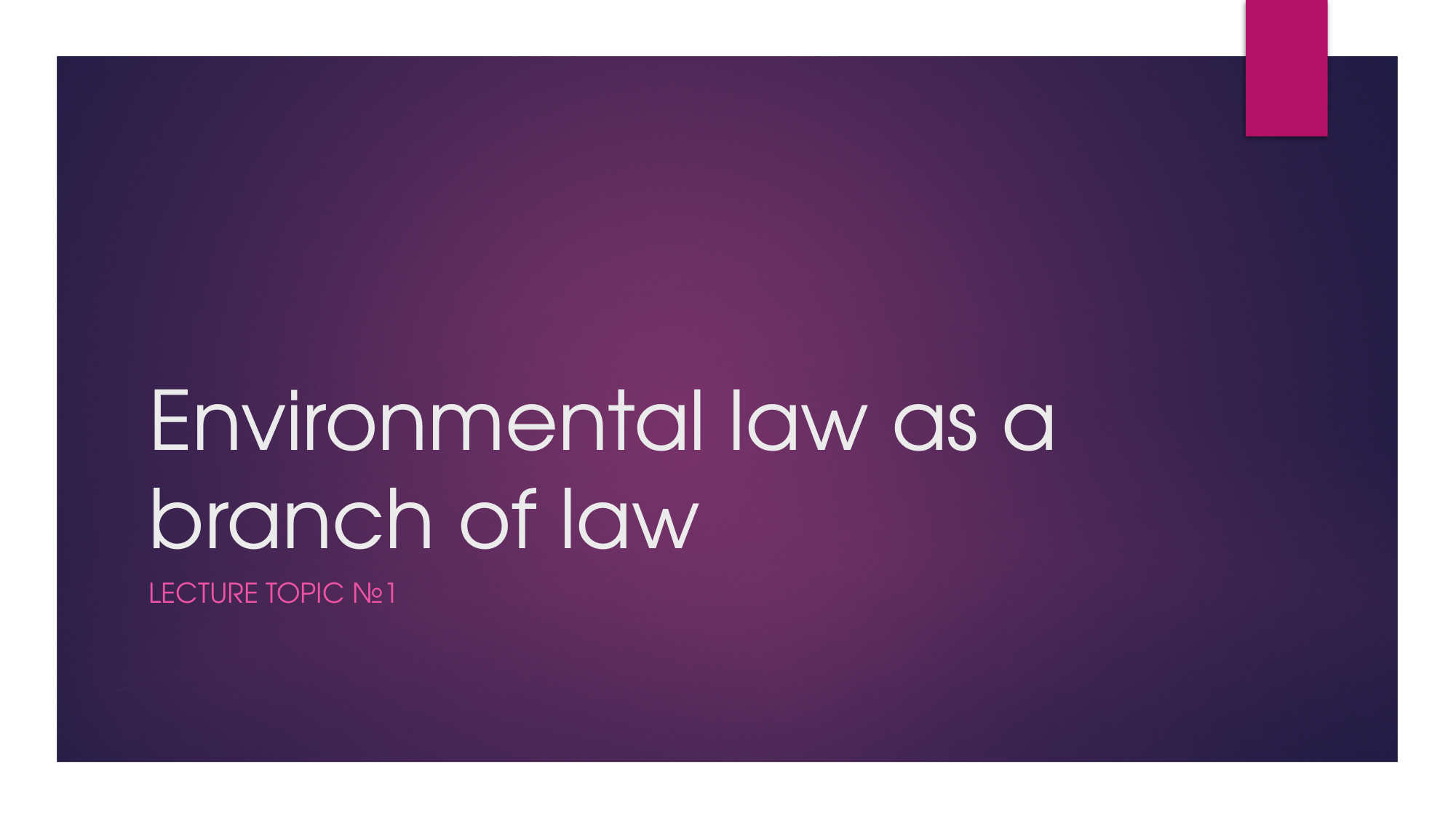

# Environmental law as a branch of law
lecture topic №1